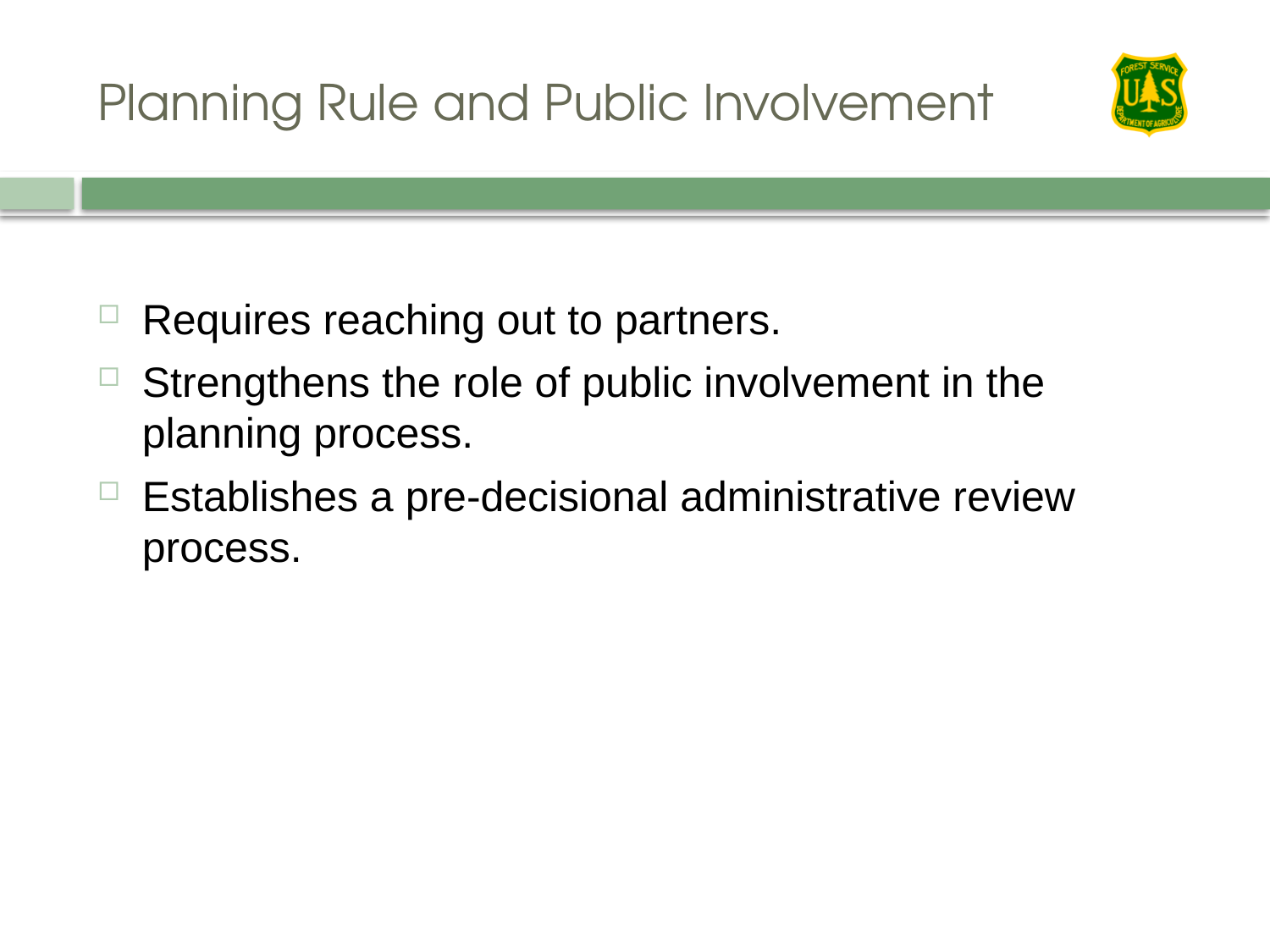

# Planning Rule and Public Involvement
Requires reaching out to partners.
Strengthens the role of public involvement in the planning process.
Establishes a pre-decisional administrative review process.